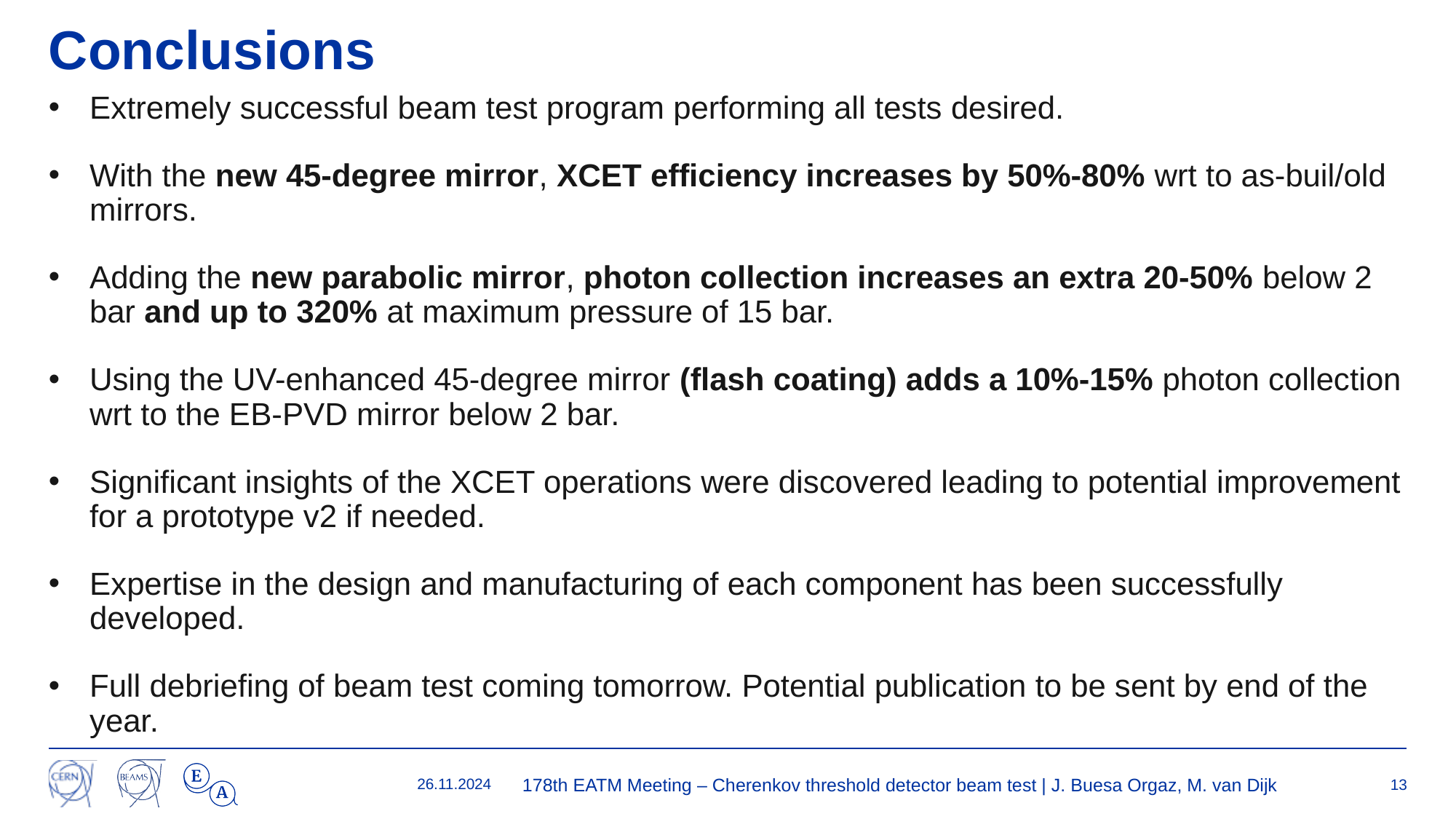

# Conclusions
Extremely successful beam test program performing all tests desired.
With the new 45-degree mirror, XCET efficiency increases by 50%-80% wrt to as-buil/old mirrors.
Adding the new parabolic mirror, photon collection increases an extra 20-50% below 2 bar and up to 320% at maximum pressure of 15 bar.
Using the UV-enhanced 45-degree mirror (flash coating) adds a 10%-15% photon collection wrt to the EB-PVD mirror below 2 bar.
Significant insights of the XCET operations were discovered leading to potential improvement for a prototype v2 if needed.
Expertise in the design and manufacturing of each component has been successfully developed.
Full debriefing of beam test coming tomorrow. Potential publication to be sent by end of the year.
26.11.2024
178th EATM Meeting – Cherenkov threshold detector beam test | J. Buesa Orgaz, M. van Dijk
13